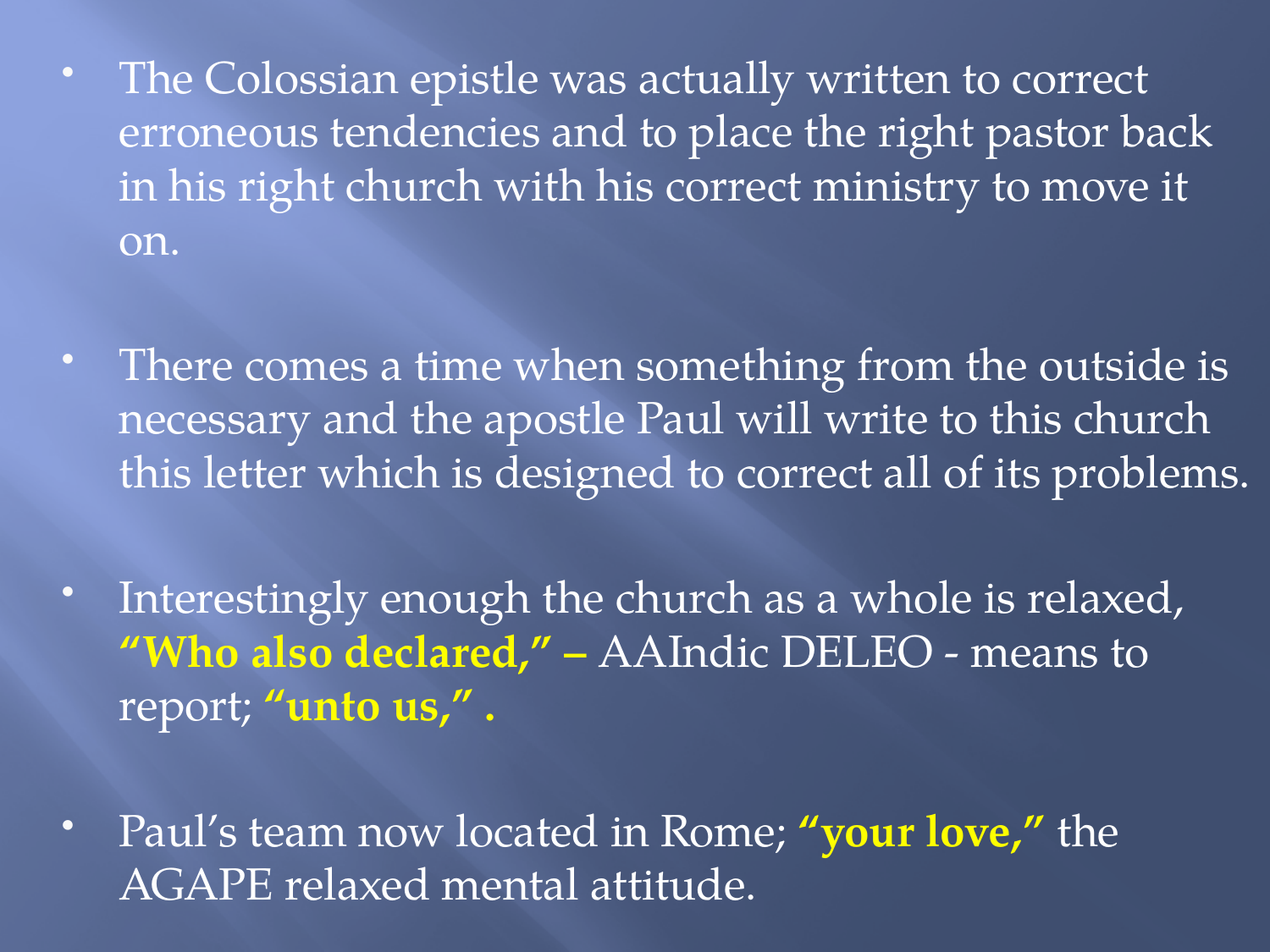

The Colossian epistle was actually written to correct erroneous tendencies and to place the right pastor back in his right church with his correct ministry to move it on.

There comes a time when something from the outside is necessary and the apostle Paul will write to this church this letter which is designed to correct all of its problems.

Interestingly enough the church as a whole is relaxed, “Who also declared,” – AAIndic DELEO - means to report; “unto us,” .

Paul’s team now located in Rome; “your love,” the AGAPE relaxed mental attitude.